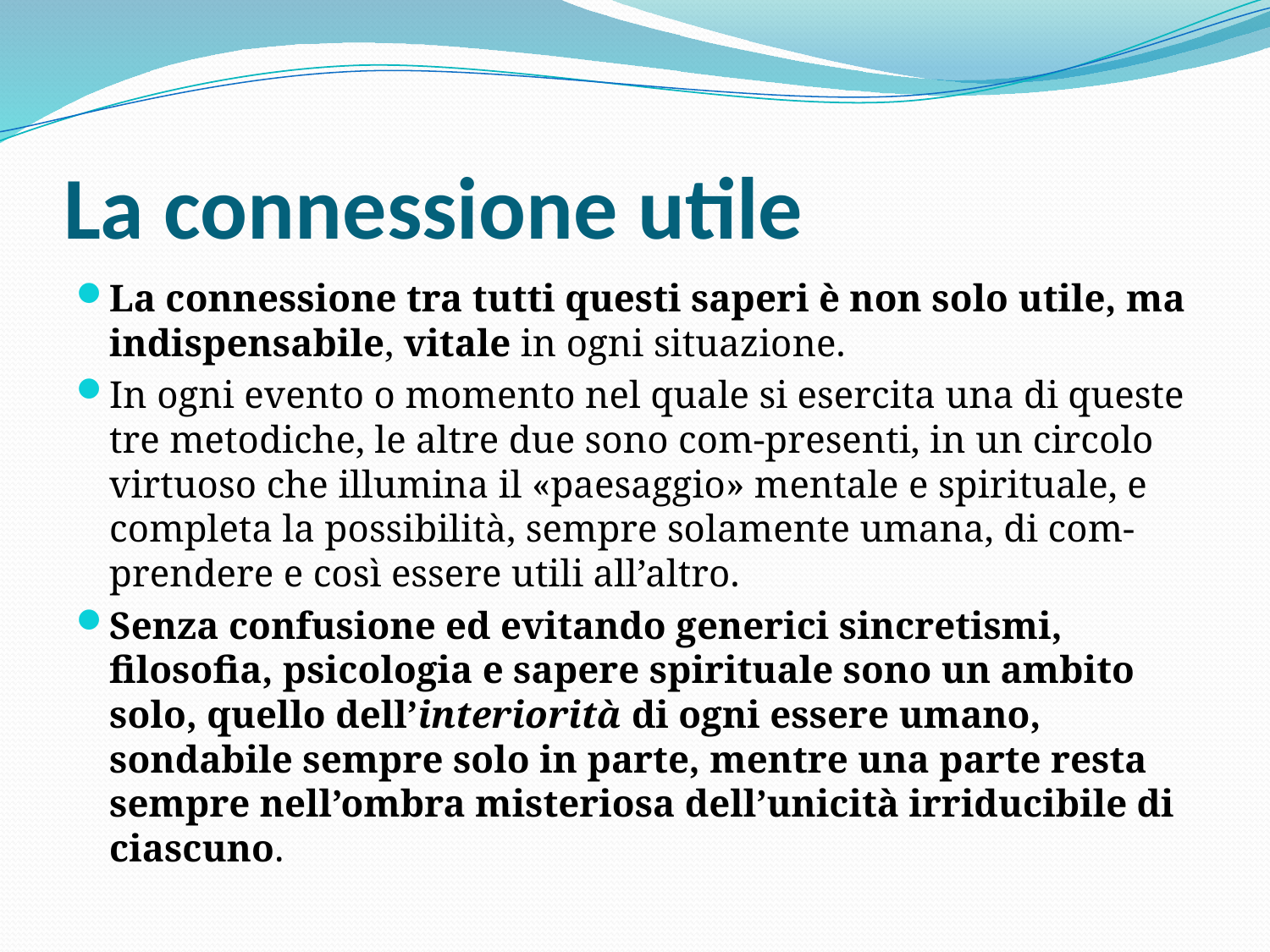

# La connessione utile
La connessione tra tutti questi saperi è non solo utile, ma indispensabile, vitale in ogni situazione.
In ogni evento o momento nel quale si esercita una di queste tre metodiche, le altre due sono com-presenti, in un circolo virtuoso che illumina il «paesaggio» mentale e spirituale, e completa la possibilità, sempre solamente umana, di com-prendere e così essere utili all’altro.
Senza confusione ed evitando generici sincretismi, filosofia, psicologia e sapere spirituale sono un ambito solo, quello dell’interiorità di ogni essere umano, sondabile sempre solo in parte, mentre una parte resta sempre nell’ombra misteriosa dell’unicità irriducibile di ciascuno.